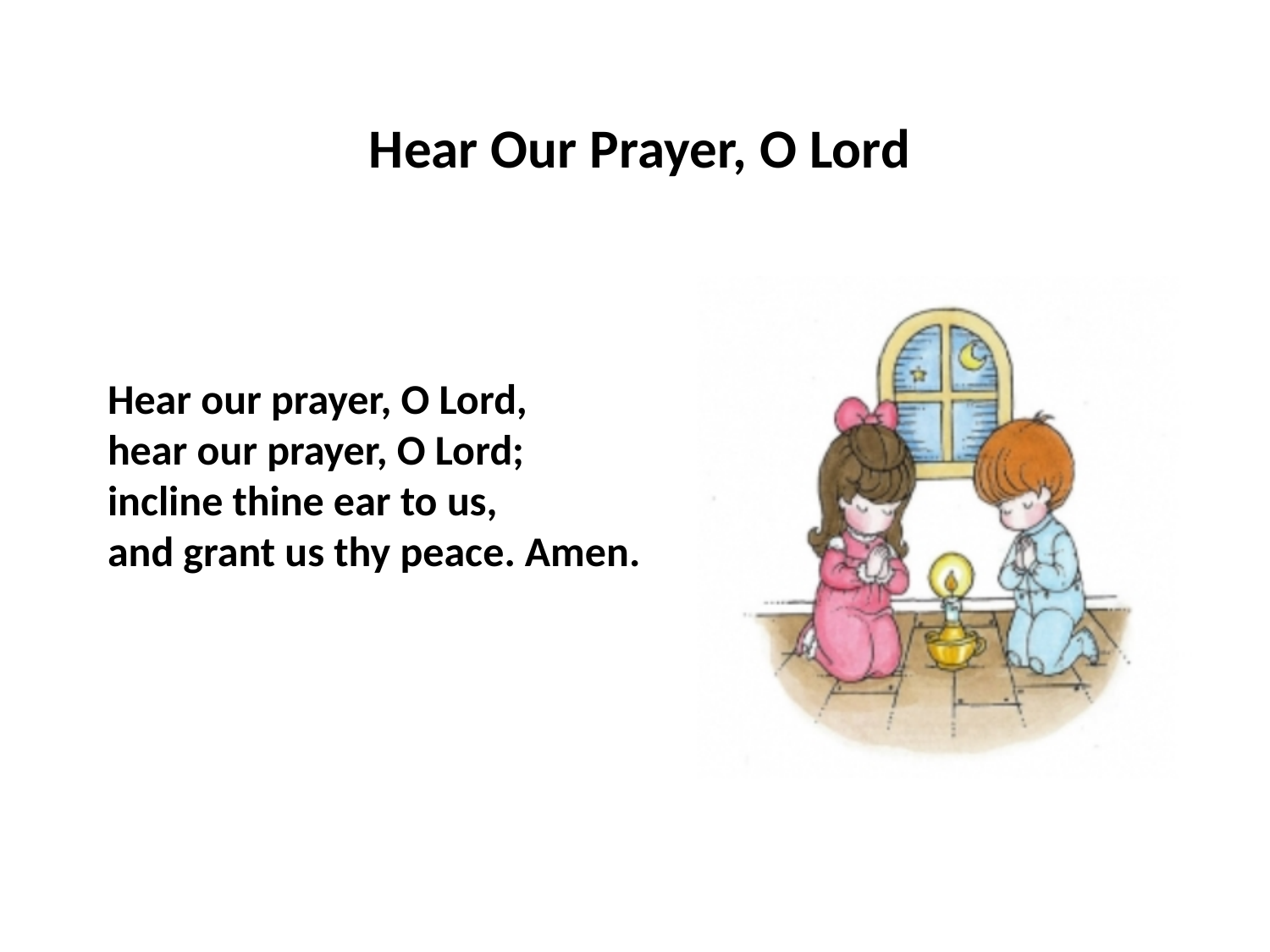

# Hear Our Prayer, O Lord
Hear our prayer, O Lord,
hear our prayer, O Lord;
incline thine ear to us,
and grant us thy peace. Amen.